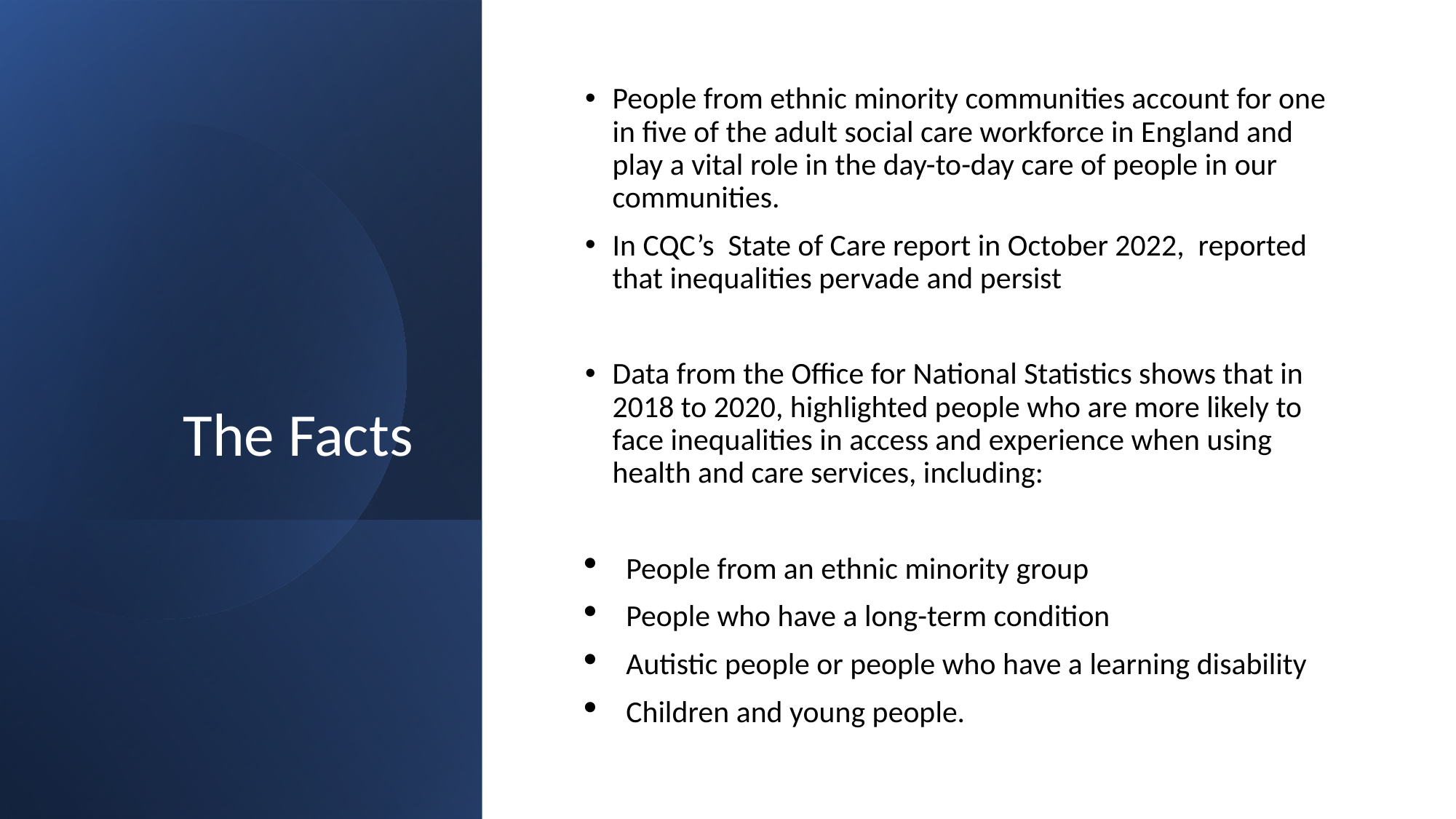

# The Facts
People from ethnic minority communities account for one in five of the adult social care workforce in England and play a vital role in the day-to-day care of people in our communities.
In CQC’s  State of Care report in October 2022,  reported that inequalities pervade and persist

Data from the Office for National Statistics shows that in 2018 to 2020, highlighted people who are more likely to face inequalities in access and experience when using health and care services, including:

People from an ethnic minority group
People who have a long-term condition
Autistic people or people who have a learning disability
Children and young people.